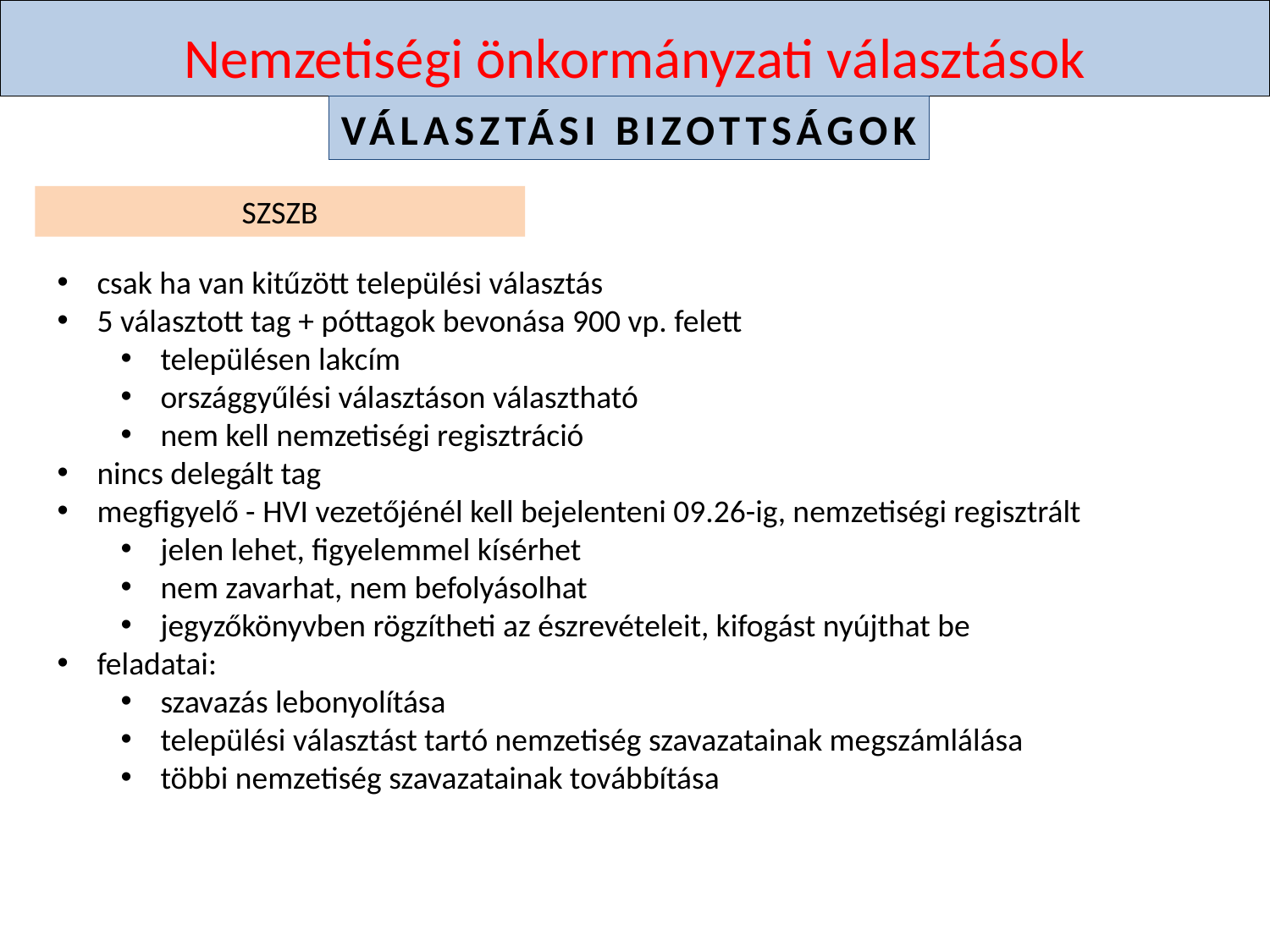

# Nemzetiségi önkormányzati választások
VÁLASZTÁSI BIZOTTSÁGOK
SZSZB
csak ha van kitűzött települési választás
5 választott tag + póttagok bevonása 900 vp. felett
településen lakcím
országgyűlési választáson választható
nem kell nemzetiségi regisztráció
nincs delegált tag
megfigyelő - HVI vezetőjénél kell bejelenteni 09.26-ig, nemzetiségi regisztrált
jelen lehet, figyelemmel kísérhet
nem zavarhat, nem befolyásolhat
jegyzőkönyvben rögzítheti az észrevételeit, kifogást nyújthat be
feladatai:
szavazás lebonyolítása
települési választást tartó nemzetiség szavazatainak megszámlálása
többi nemzetiség szavazatainak továbbítása